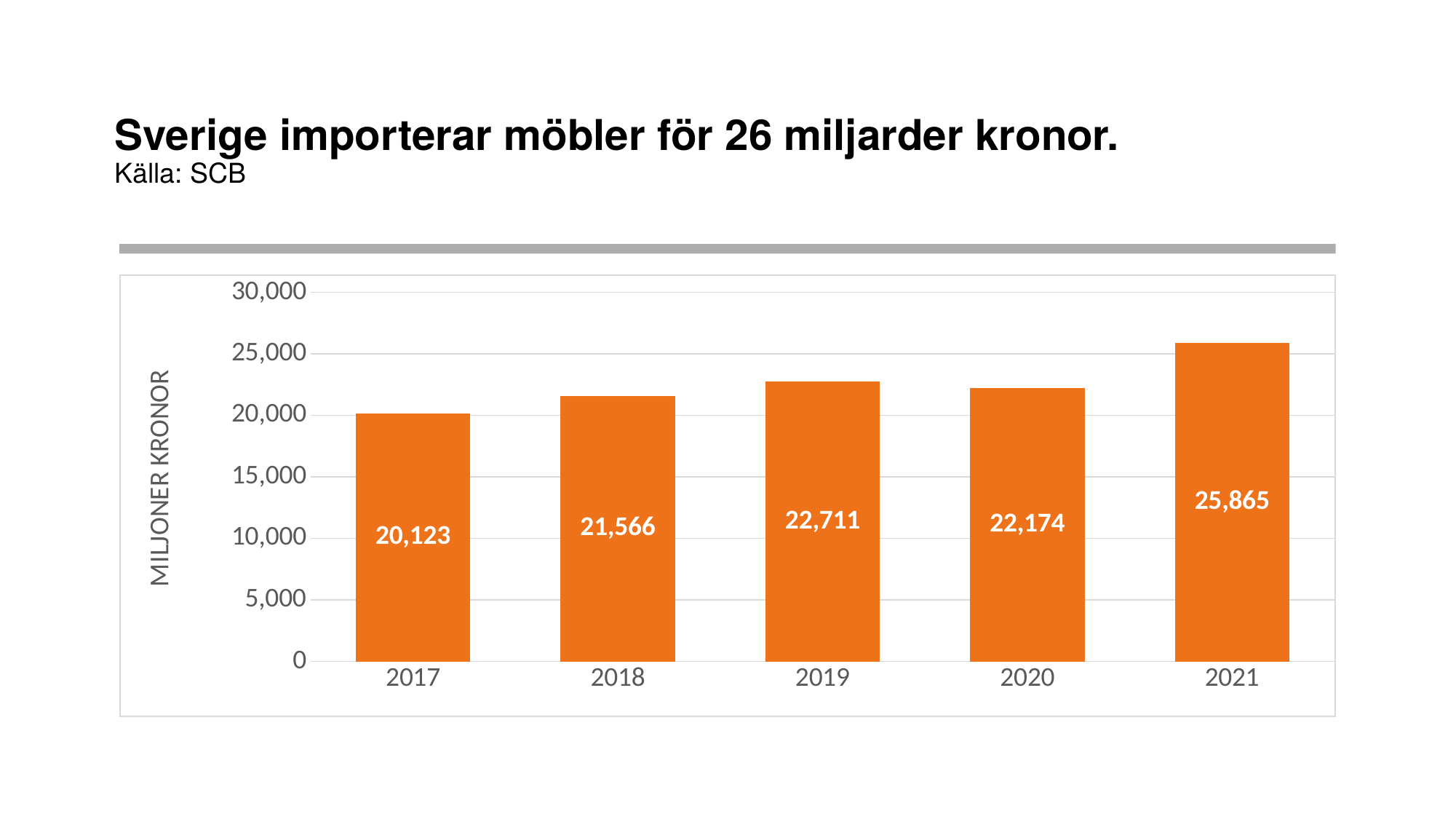

# Sverige importerar möbler för 26 miljarder kronor. Källa: SCB

### Chart

| Category |  |
|---|---|
| 2017 | 20123.442 |
| 2018 | 21566.342 |
| 2019 | 22711.291 |
| 2020 | 22173.646 |
| 2021 | 25864.706 |